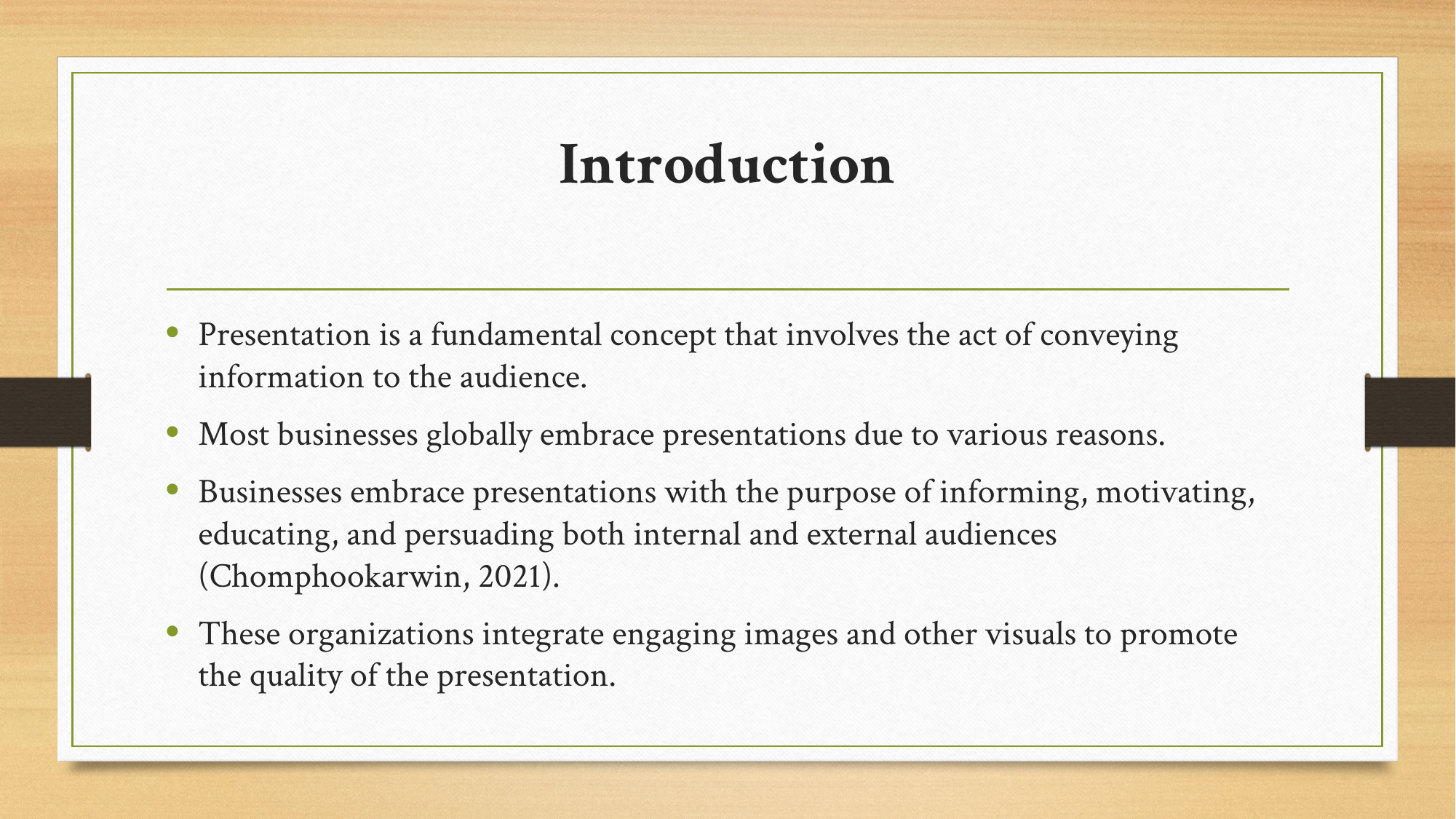

# Introduction
Presentation is a fundamental concept that involves the act of conveying information to the audience.
Most businesses globally embrace presentations due to various reasons.
Businesses embrace presentations with the purpose of informing, motivating, educating, and persuading both internal and external audiences (Chomphookarwin, 2021).
These organizations integrate engaging images and other visuals to promote the quality of the presentation.